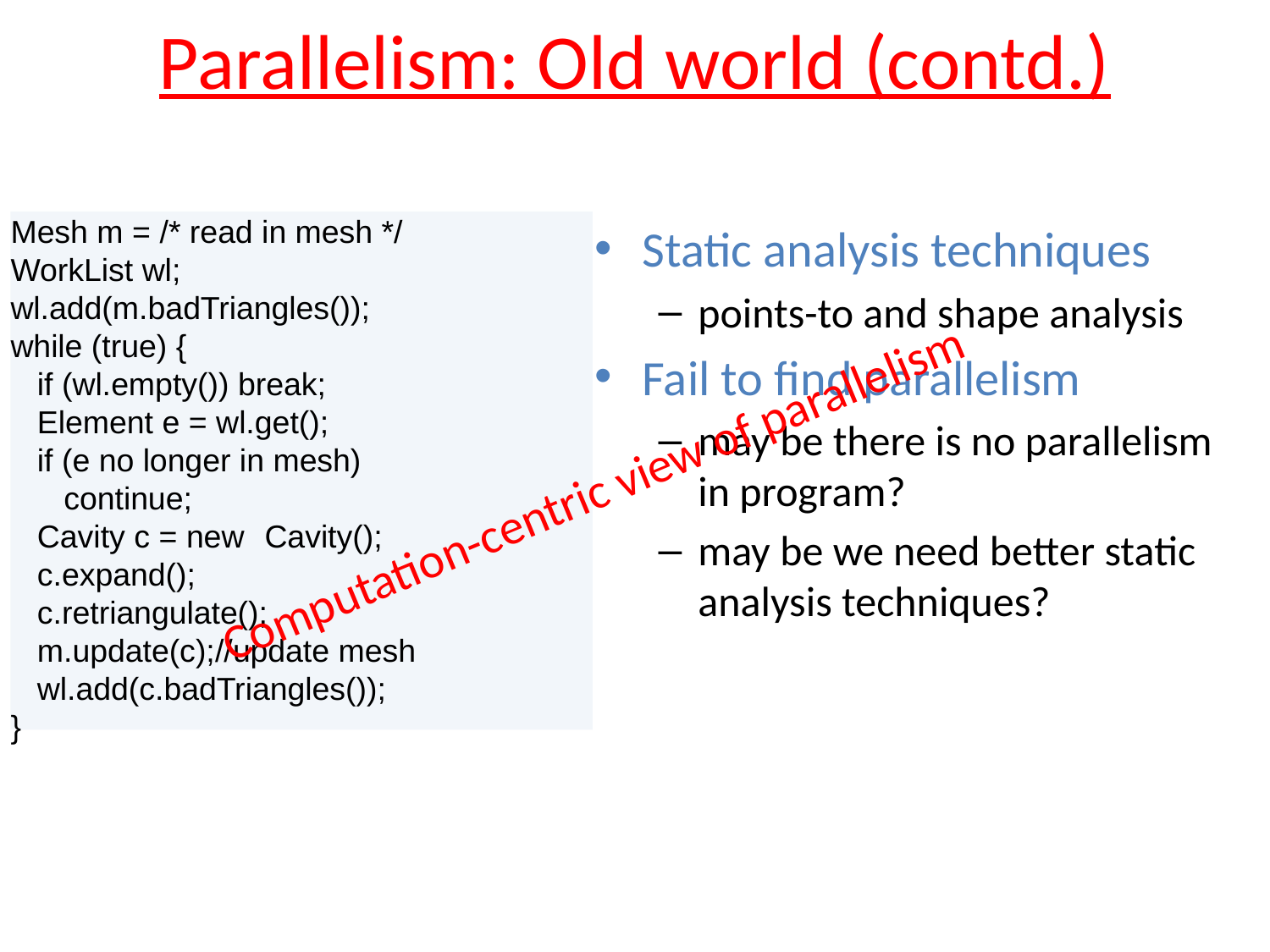

# Parallelism: Old world (contd.)

Mesh m = /* read in mesh */
WorkList wl;
wl.add(m.badTriangles());
while (true) {
   if (wl.empty()) break;
   Element e = wl.get();
   if (e no longer in mesh)
      continue;
   Cavity c = new 	Cavity();
   c.expand();
   c.retriangulate();
   m.update(c);//update mesh
   wl.add(c.badTriangles());
}
Static analysis techniques
points-to and shape analysis
Fail to find parallelism
may be there is no parallelism in program?
may be we need better static analysis techniques?

Computation-centric view of parallelism